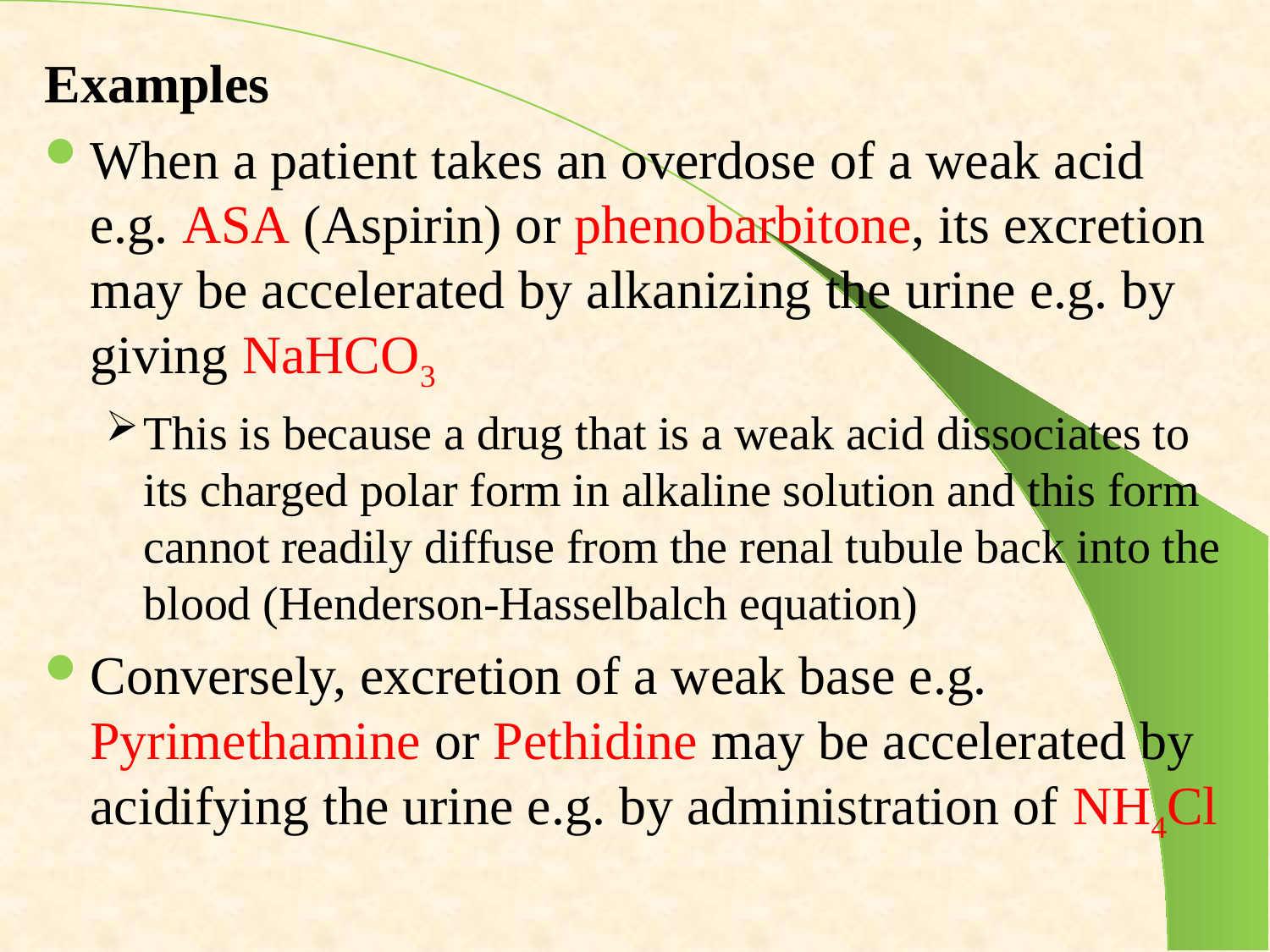

Examples
When a patient takes an overdose of a weak acid e.g. ASA (Aspirin) or phenobarbitone, its excretion may be accelerated by alkanizing the urine e.g. by giving NaHCO3
This is because a drug that is a weak acid dissociates to its charged polar form in alkaline solution and this form cannot readily diffuse from the renal tubule back into the blood (Henderson-Hasselbalch equation)
Conversely, excretion of a weak base e.g. Pyrimethamine or Pethidine may be accelerated by acidifying the urine e.g. by administration of NH4Cl